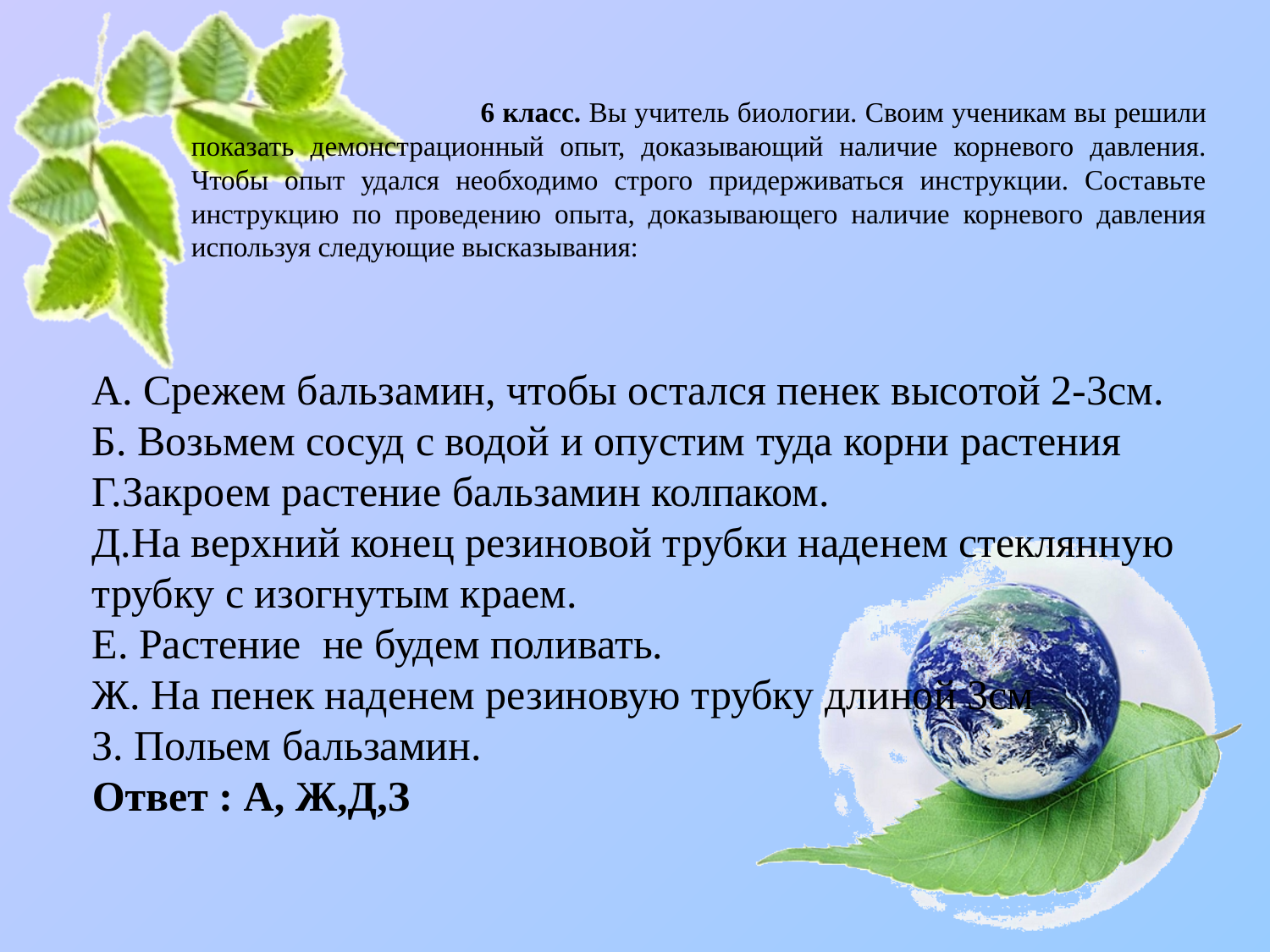

6 класс. Вы учитель биологии. Своим ученикам вы решили показать демонстрационный опыт, доказывающий наличие корневого давления. Чтобы опыт удался необходимо строго придерживаться инструкции. Составьте инструкцию по проведению опыта, доказывающего наличие корневого давления используя следующие высказывания:

А. Срежем бальзамин, чтобы остался пенек высотой 2-3см.
Б. Возьмем сосуд с водой и опустим туда корни растения
Г.Закроем растение бальзамин колпаком.
Д.На верхний конец резиновой трубки наденем стеклянную трубку с изогнутым краем.
Е. Растение  не будем поливать.
Ж. На пенек наденем резиновую трубку длиной 3см
З. Польем бальзамин.
Ответ : А, Ж,Д,З